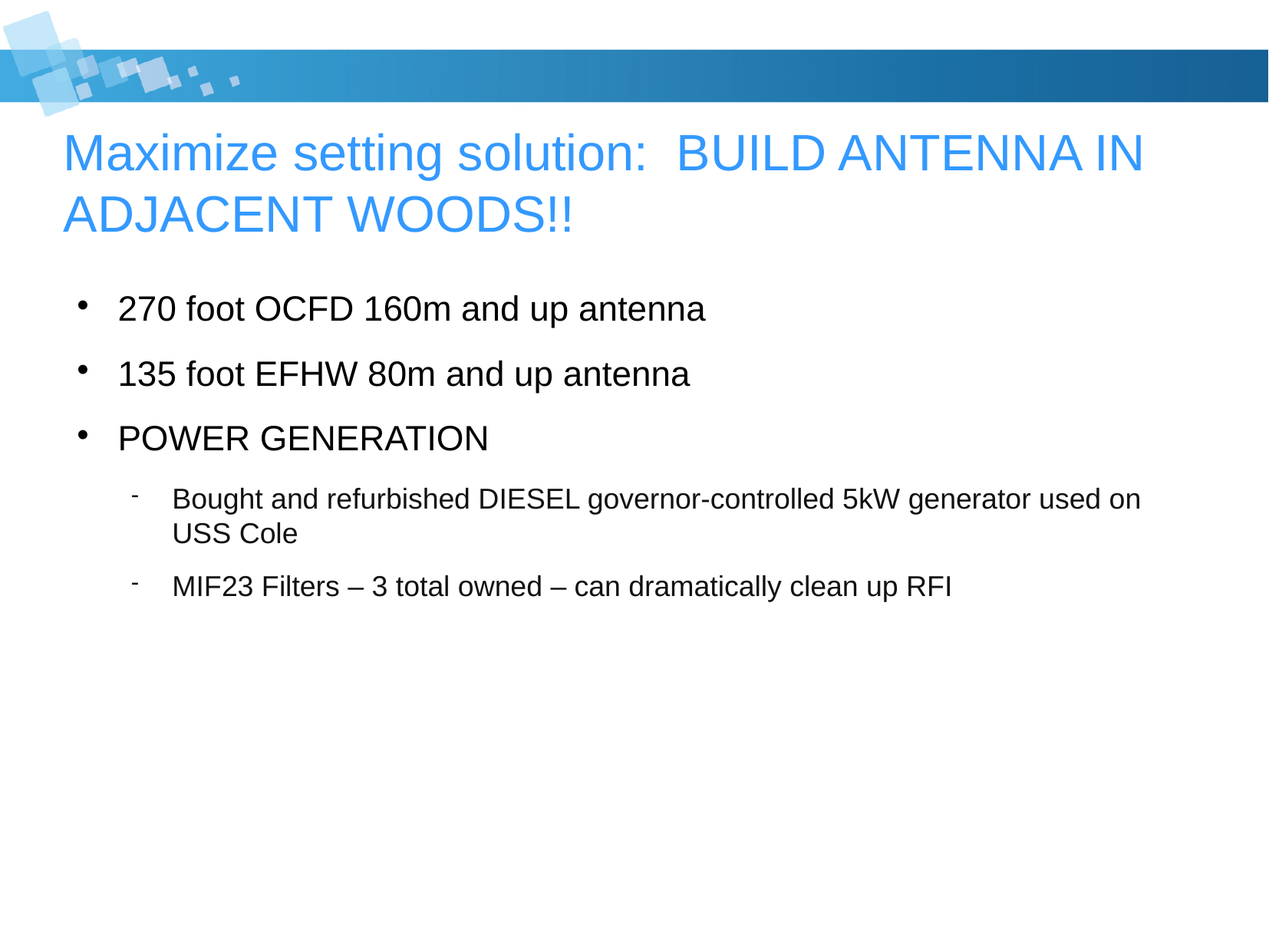

# Maximize setting solution:  BUILD ANTENNA IN ADJACENT WOODS!!
270 foot OCFD 160m and up antenna
135 foot EFHW 80m and up antenna
POWER GENERATION
Bought and refurbished DIESEL governor-controlled 5kW generator used on USS Cole
MIF23 Filters – 3 total owned – can dramatically clean up RFI